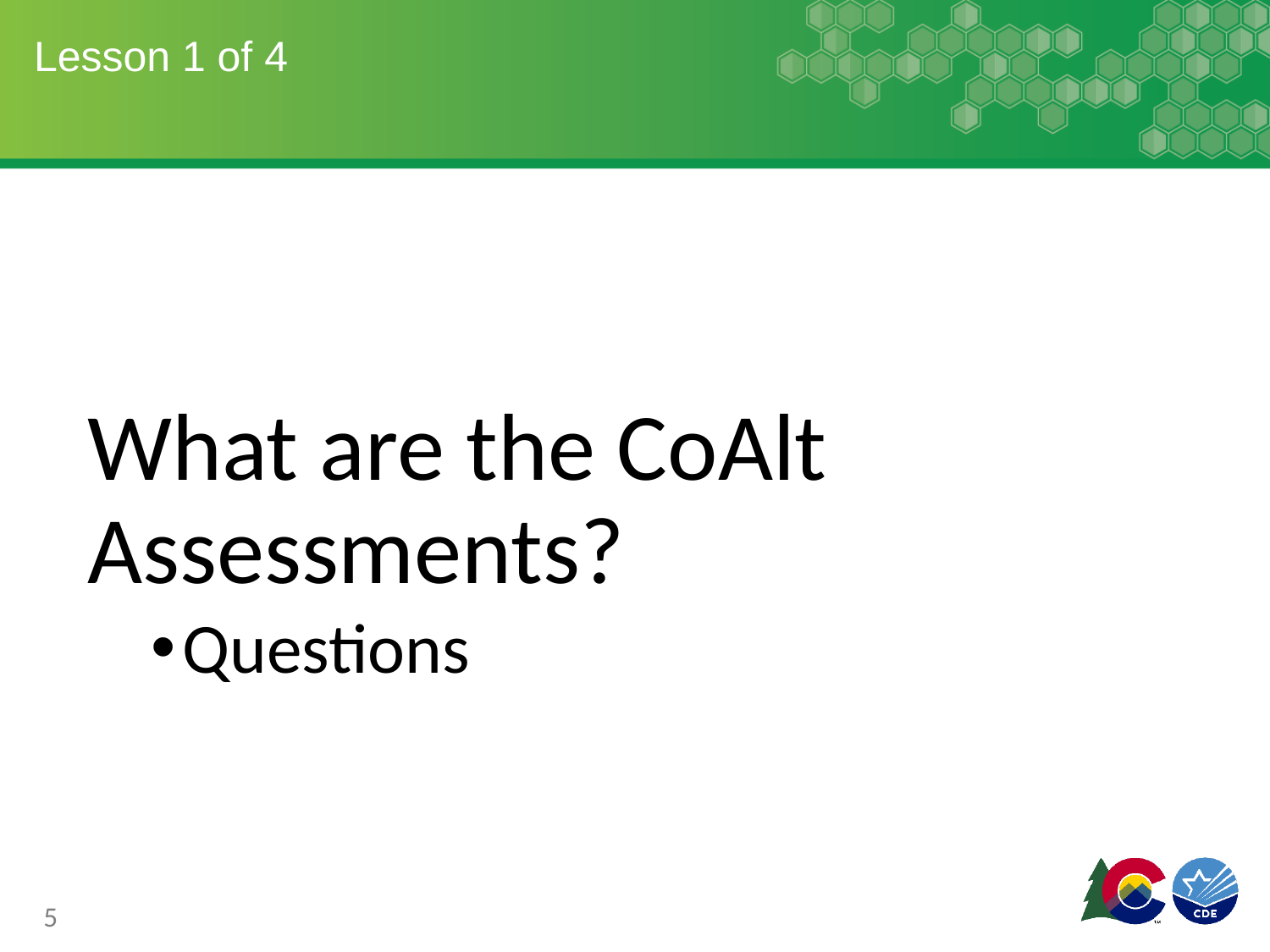

# Lesson 1 of 4

What are the CoAlt Assessments?
Questions
5